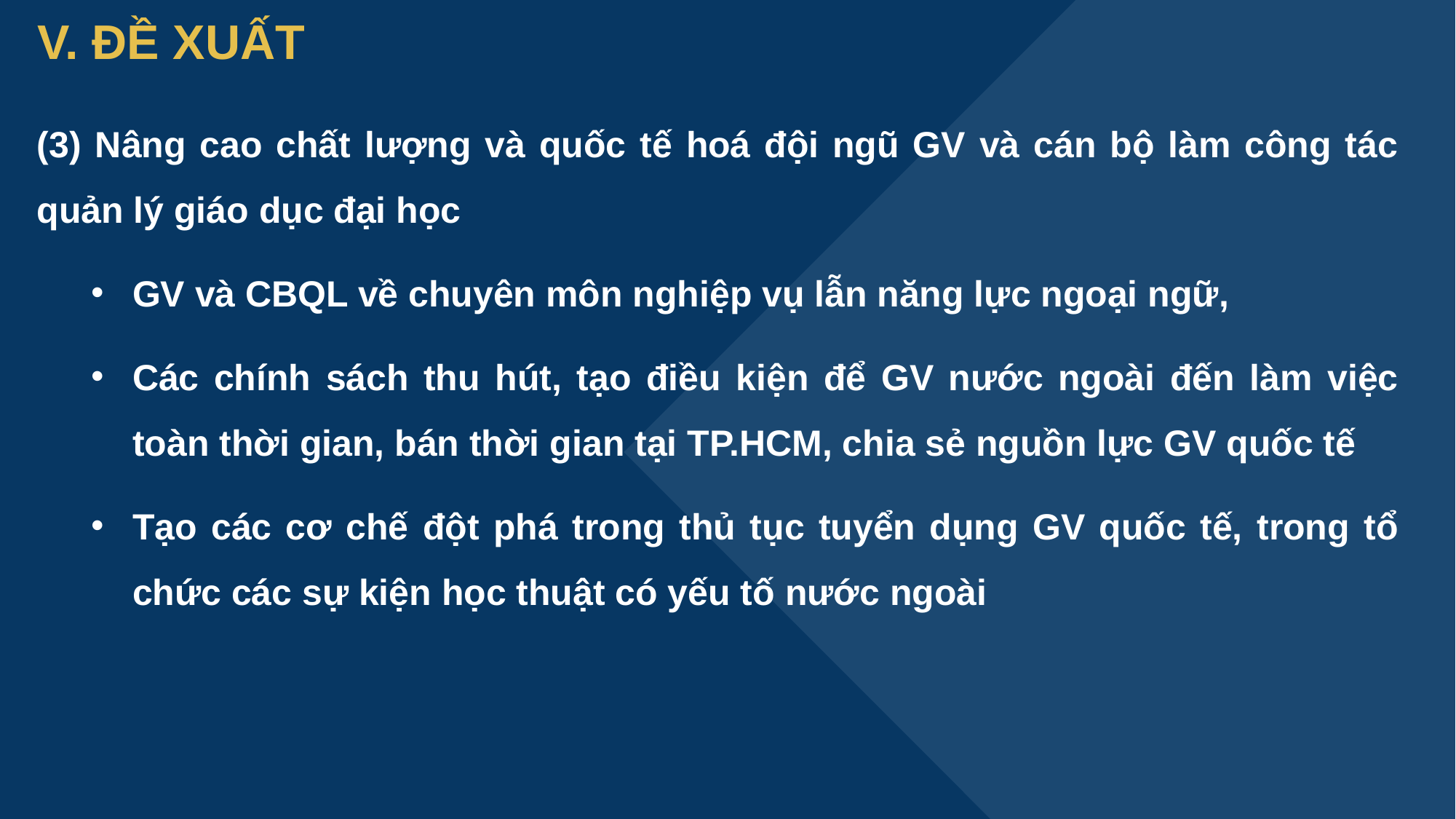

# V. ĐỀ XUẤT
(3) Nâng cao chất lượng và quốc tế hoá đội ngũ GV và cán bộ làm công tác quản lý giáo dục đại học
GV và CBQL về chuyên môn nghiệp vụ lẫn năng lực ngoại ngữ,
Các chính sách thu hút, tạo điều kiện để GV nước ngoài đến làm việc toàn thời gian, bán thời gian tại TP.HCM, chia sẻ nguồn lực GV quốc tế
Tạo các cơ chế đột phá trong thủ tục tuyển dụng GV quốc tế, trong tổ chức các sự kiện học thuật có yếu tố nước ngoài